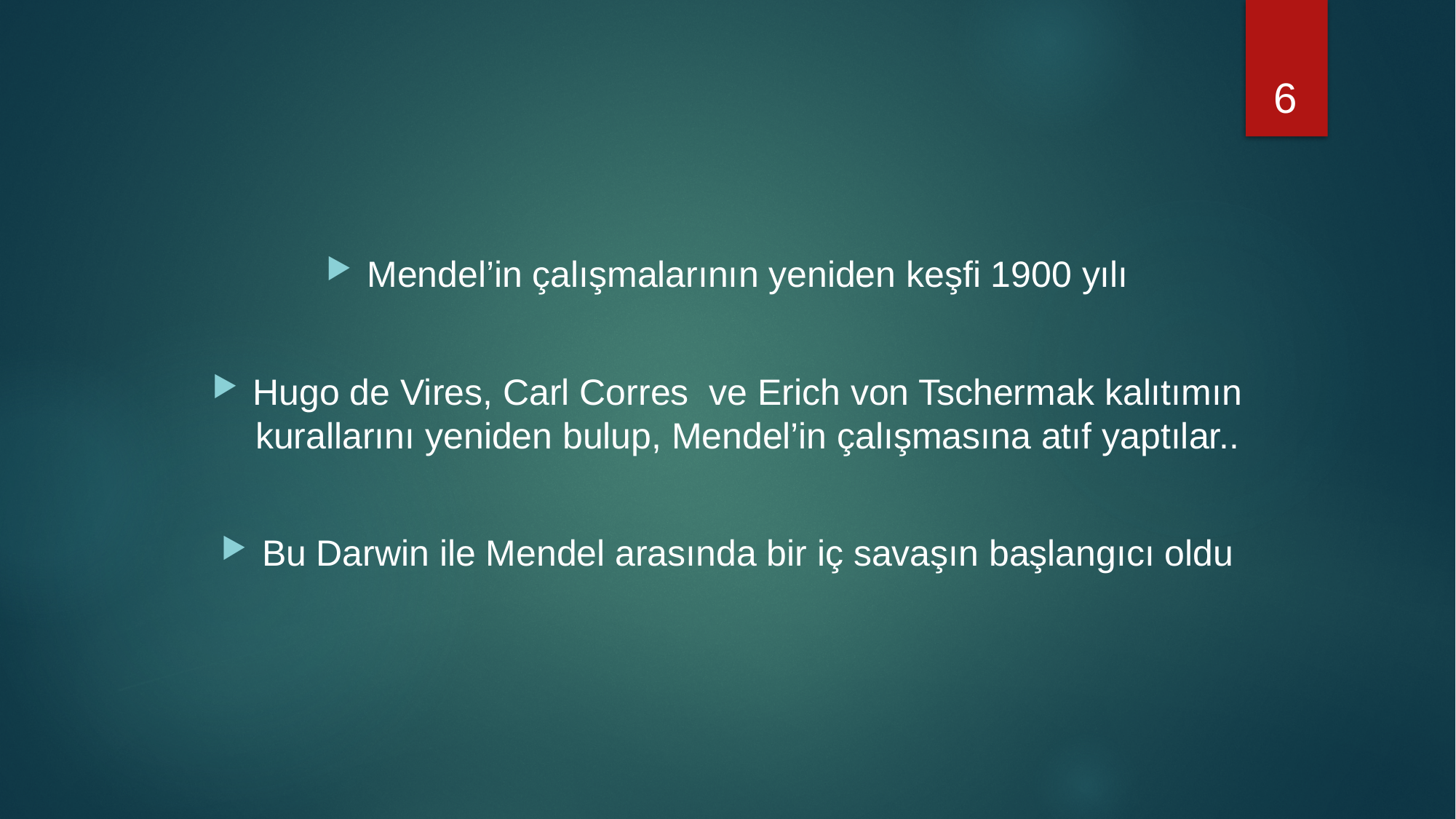

6
#
Mendel’in çalışmalarının yeniden keşfi 1900 yılı

Hugo de Vires, Carl Corres  ve Erich von Tschermak kalıtımın kurallarını yeniden bulup, Mendel’in çalışmasına atıf yaptılar..

Bu Darwin ile Mendel arasında bir iç savaşın başlangıcı oldu